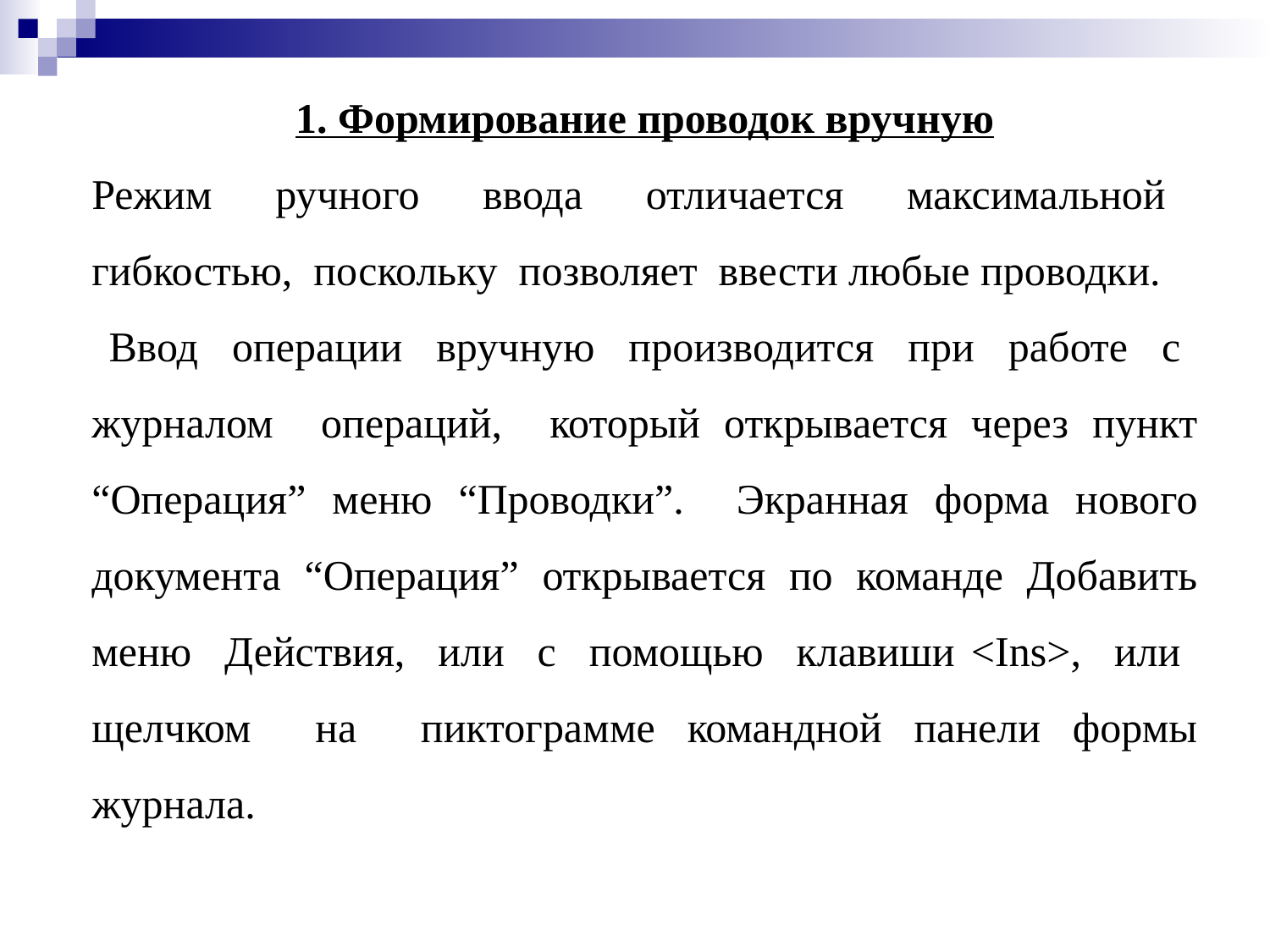

1. Формирование проводок вручную
Режим  ручного  ввода  отличается  максимальной  гибкостью,  поскольку  позволяет  ввести любые проводки.
 Ввод  операции  вручную  производится  при  работе  с  журналом  операций,  который открывается через пункт “Операция” меню “Проводки”.  Экранная форма нового документа “Операция” открывается по команде Добавить меню  Действия,  или  с  помощью  клавиши <Ins>,  или  щелчком  на  пиктограмме командной панели формы журнала.